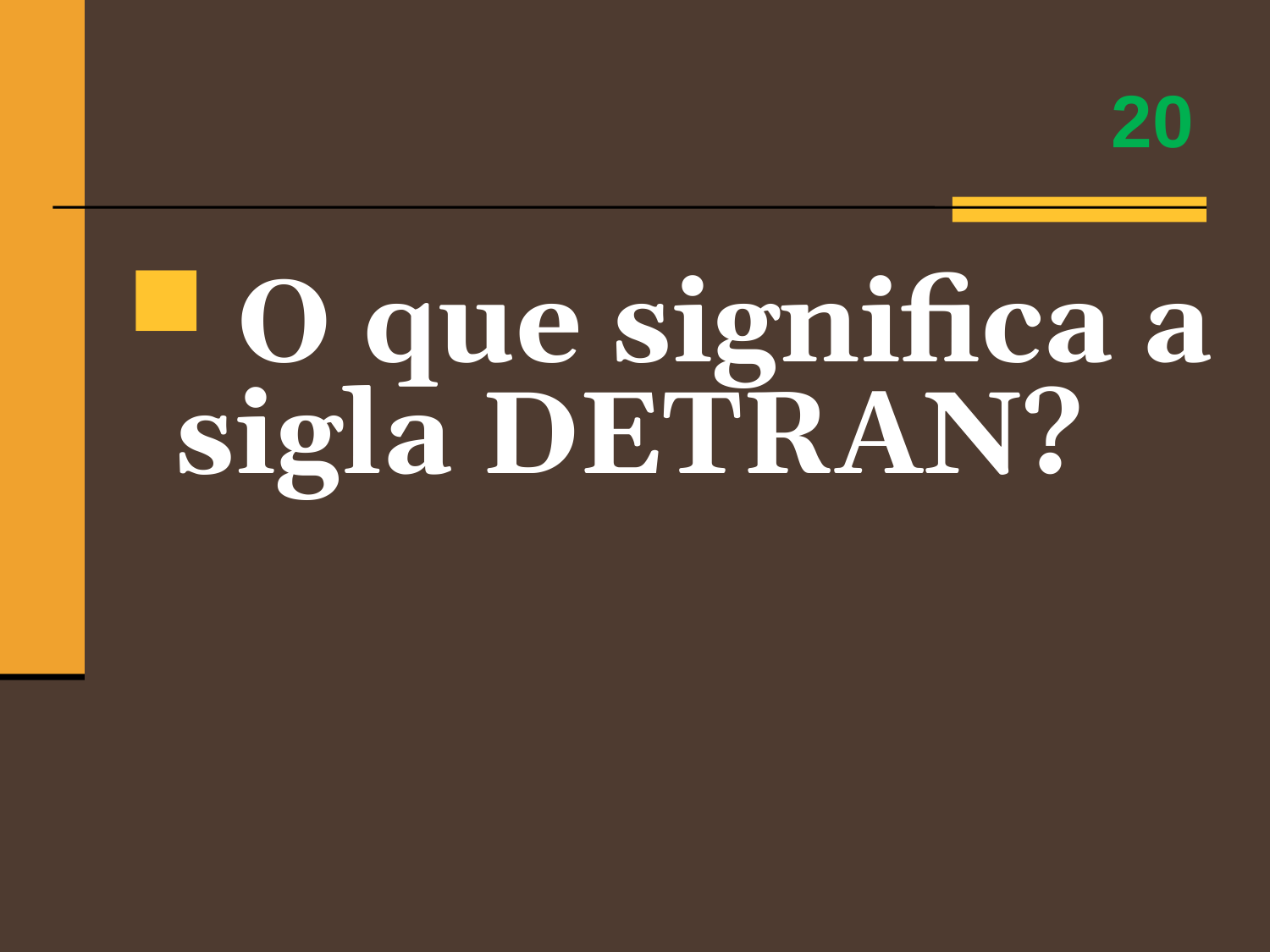

# 20
 O que significa a sigla DETRAN?